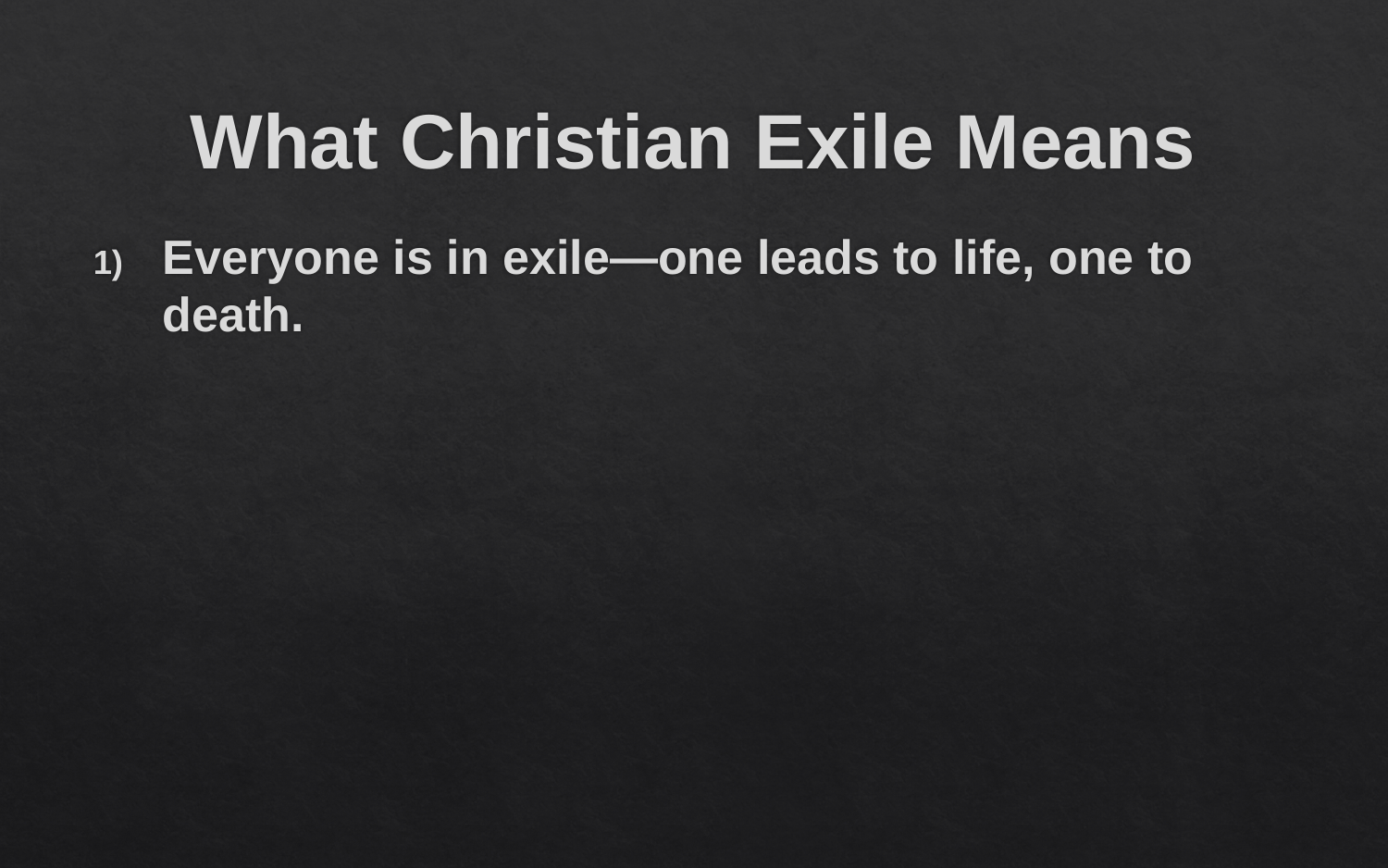

# What Christian Exile Means
Everyone is in exile—one leads to life, one to death.